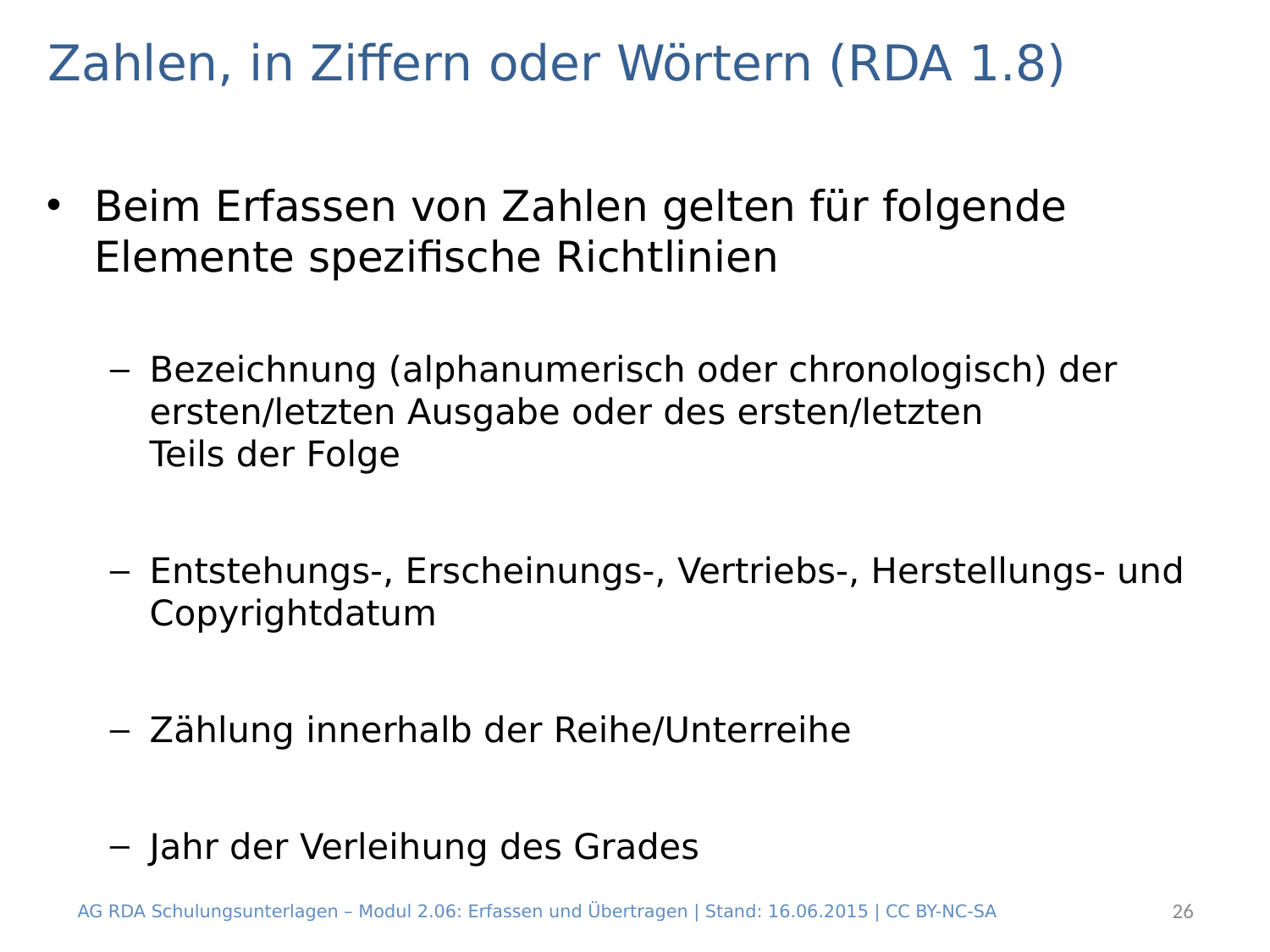

# Zahlen, in Ziffern oder Wörtern (RDA 1.8)
Beim Erfassen von Zahlen gelten für folgende Elemente spezifische Richtlinien

Bezeichnung (alphanumerisch oder chronologisch) der ersten/letzten Ausgabe oder des ersten/letzten
Teils der Folge

Entstehungs-, Erscheinungs-, Vertriebs-, Herstellungs- und Copyrightdatum

Zählung innerhalb der Reihe/Unterreihe

Jahr der Verleihung des Grades

AG RDA Schulungsunterlagen – Modul 2.06: Erfassen und Übertragen | Stand: 16.06.2015 | CC BY-NC-SA
26